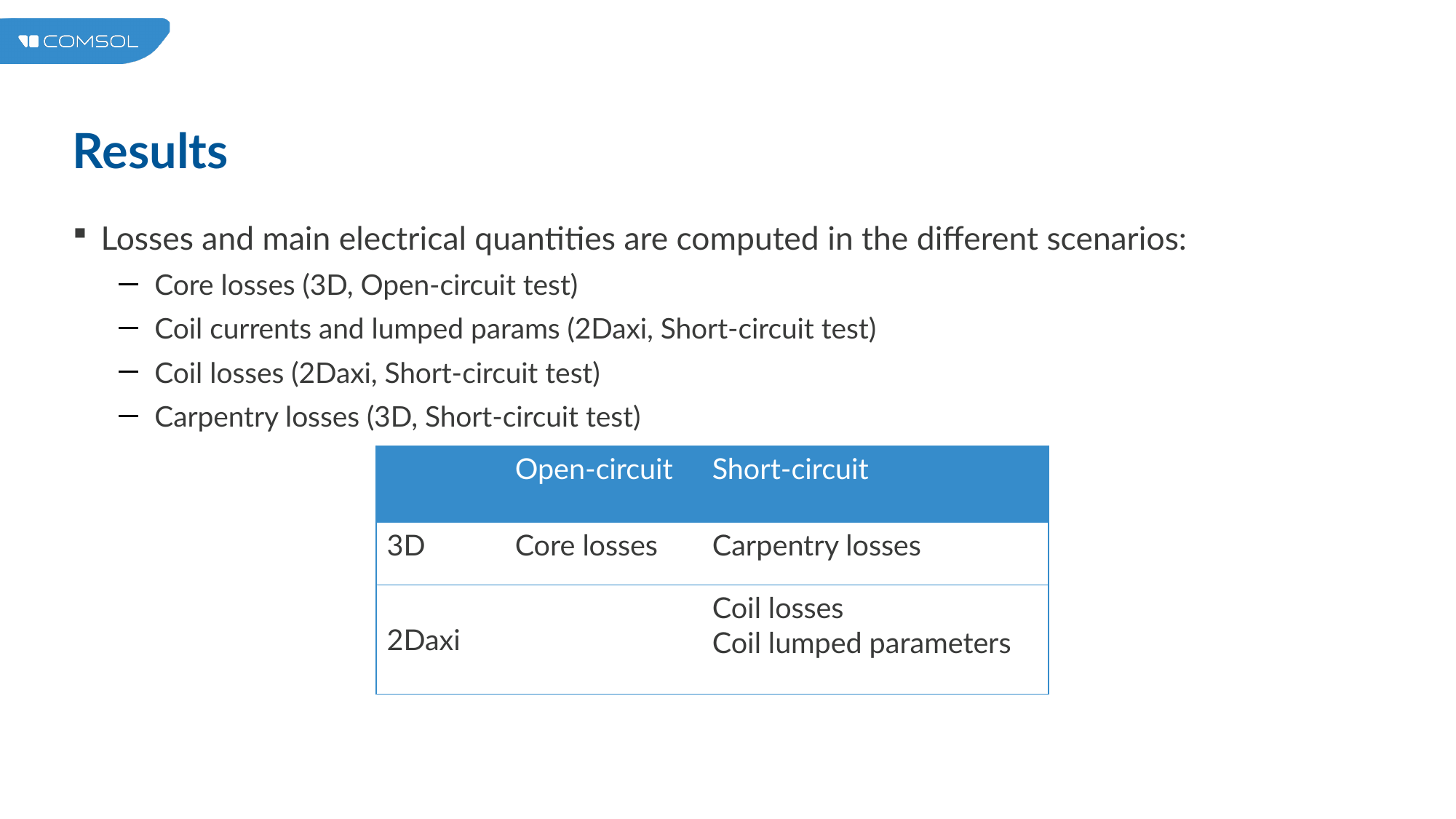

# Results
Losses and main electrical quantities are computed in the different scenarios:
Core losses (3D, Open-circuit test)
Coil currents and lumped params (2Daxi, Short-circuit test)
Coil losses (2Daxi, Short-circuit test)
Carpentry losses (3D, Short-circuit test)
|  | Open-circuit | Short-circuit |
| --- | --- | --- |
| 3D | Core losses | Carpentry losses |
| 2Daxi |  | Coil losses Coil lumped parameters |